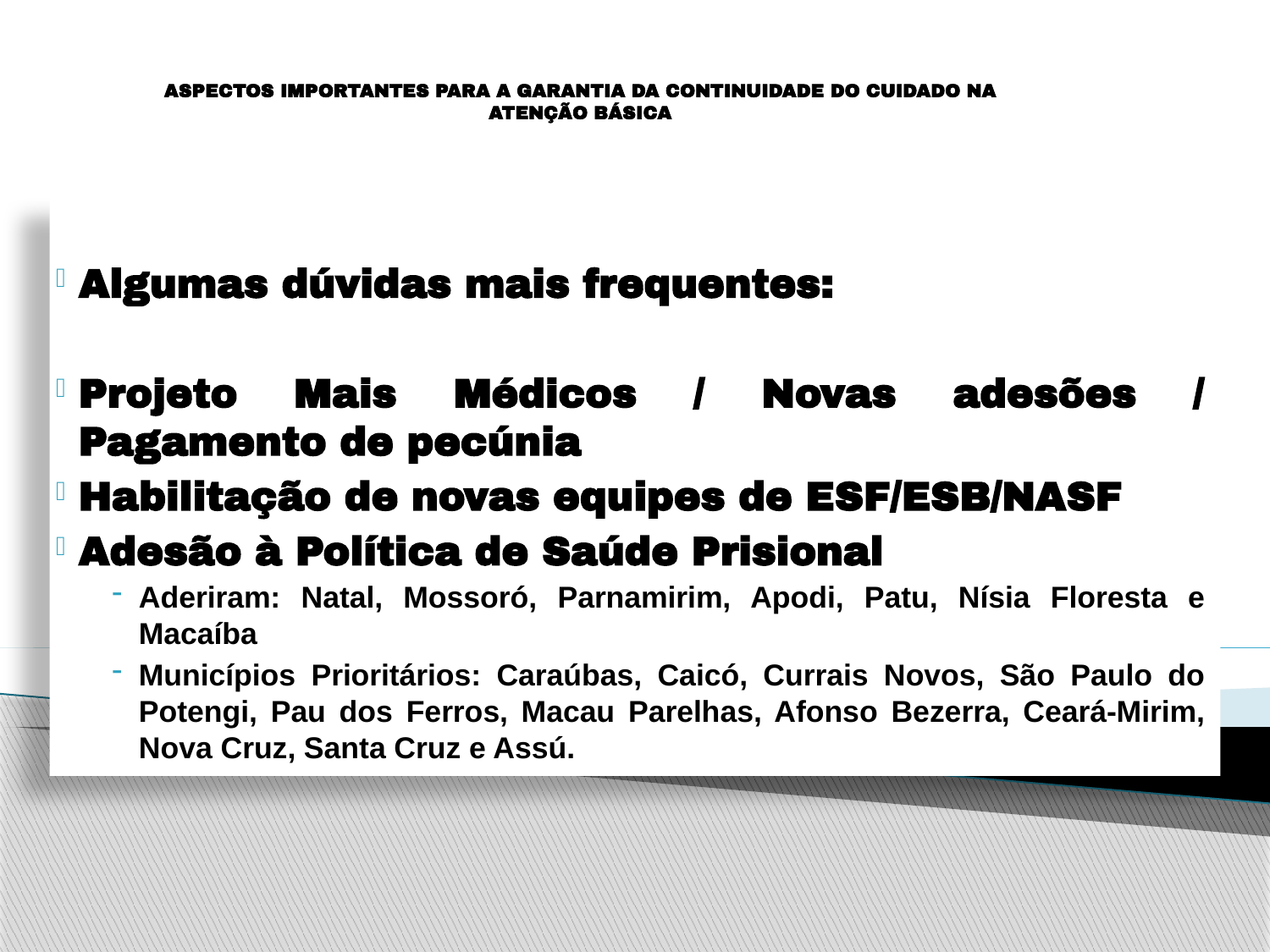

# ASPECTOS IMPORTANTES PARA A GARANTIA DA CONTINUIDADE DO CUIDADO NA ATENÇÃO BÁSICA

Algumas dúvidas mais frequentes:

Projeto Mais Médicos / Novas adesões / Pagamento de pecúnia
Habilitação de novas equipes de ESF/ESB/NASF
Adesão à Política de Saúde Prisional
Aderiram: Natal, Mossoró, Parnamirim, Apodi, Patu, Nísia Floresta e Macaíba
Municípios Prioritários: Caraúbas, Caicó, Currais Novos, São Paulo do Potengi, Pau dos Ferros, Macau Parelhas, Afonso Bezerra, Ceará-Mirim, Nova Cruz, Santa Cruz e Assú.